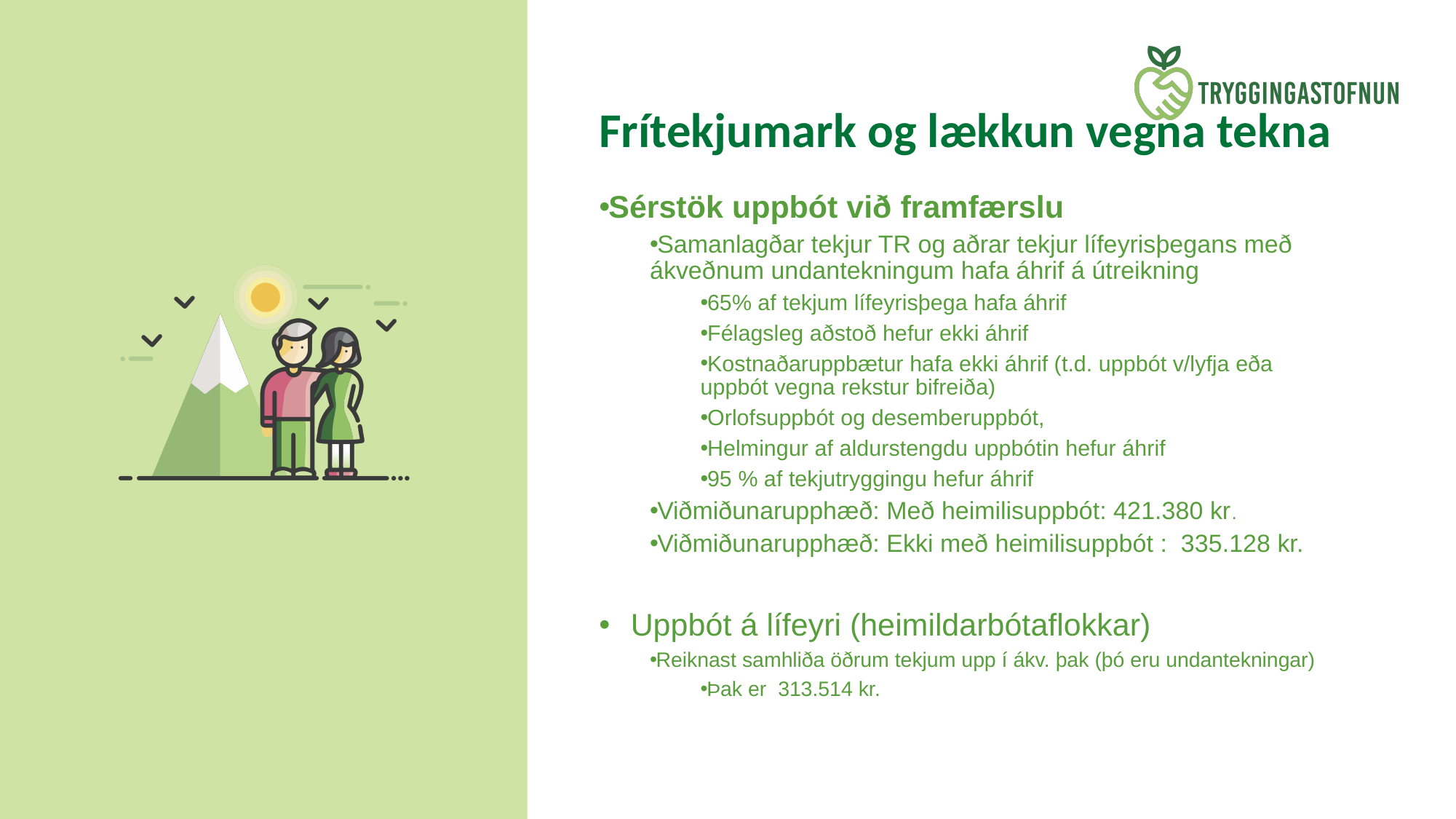

# Frítekjumark og lækkun vegna tekna
Sérstök uppbót við framfærslu ​
Samanlagðar tekjur TR og aðrar tekjur lífeyrisþegans með ákveðnum undantekningum hafa áhrif á útreikning​
65% af tekjum lífeyrisþega hafa áhrif ​
Félagsleg aðstoð hefur ekki áhrif ​
Kostnaðaruppbætur hafa ekki áhrif (t.d. uppbót v/lyfja eða uppbót vegna rekstur bifreiða)​
Orlofsuppbót og desemberuppbót, ​
Helmingur af aldurstengdu uppbótin hefur áhrif ​
95 % af tekjutryggingu hefur áhrif​
Viðmiðunarupphæð: Með heimilisuppbót: 421.380 kr. ​
Viðmiðunarupphæð: Ekki með heimilisuppbót :  335.128 kr.​
​
Uppbót á lífeyri (heimildarbótaflokkar)​
Reiknast samhliða öðrum tekjum upp í ákv. þak (þó eru undantekningar)​
Þak er  313.514 kr.​
​